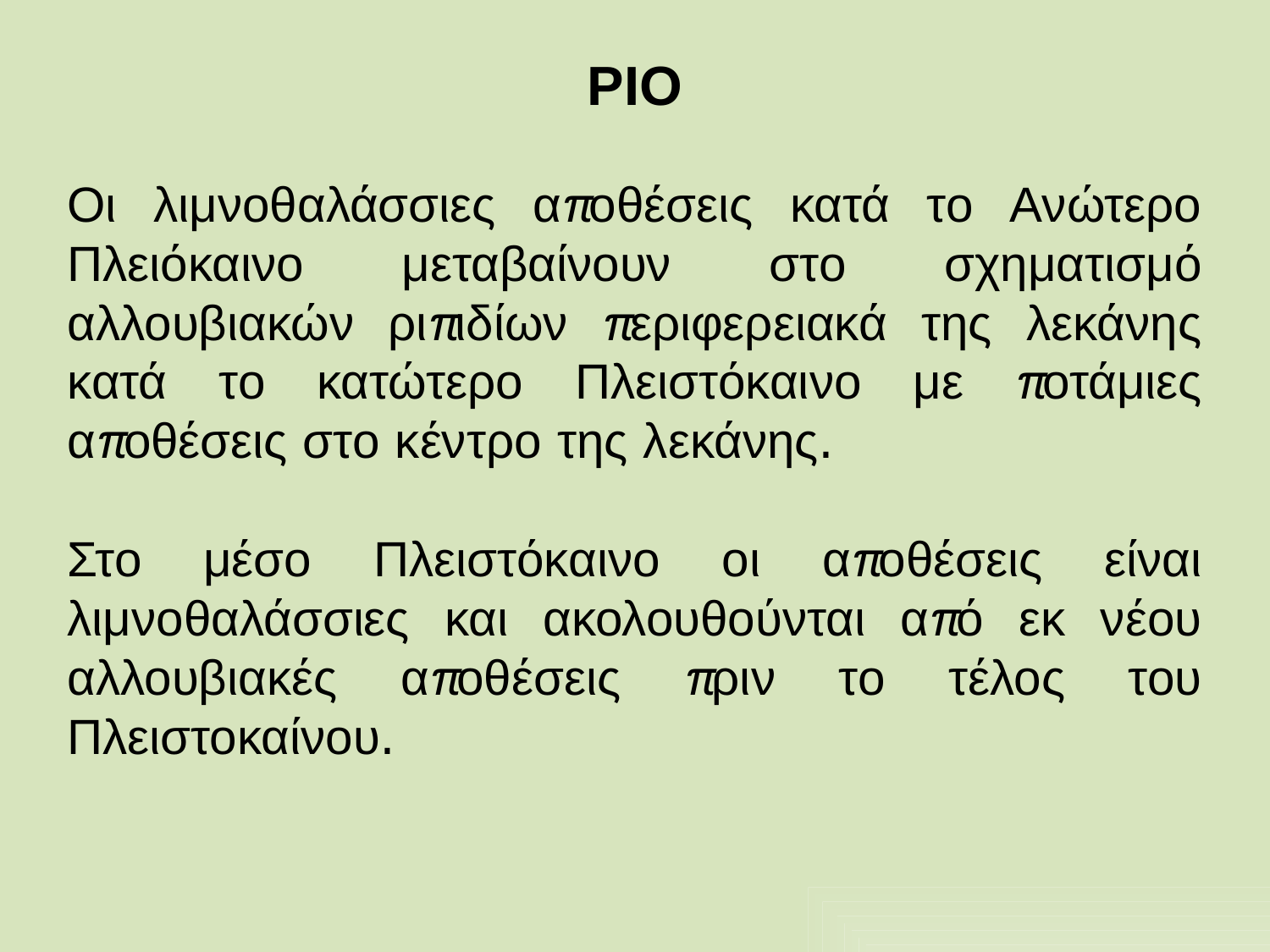

# ΡΙΟ
Οι λιμνοθαλάσσιες αποθέσεις κατά το Ανώτερο Πλειόκαινο μεταβαίνουν στο σχηματισμό αλλουβιακών ριπιδίων περιφερειακά της λεκάνης κατά το κατώτερο Πλειστόκαινο με ποτάμιες αποθέσεις στο κέντρο της λεκάνης.

Στο μέσο Πλειστόκαινο οι αποθέσεις είναι λιμνοθαλάσσιες και ακολουθούνται από εκ νέου αλλουβιακές αποθέσεις πριν το τέλος του Πλειστοκαίνου.